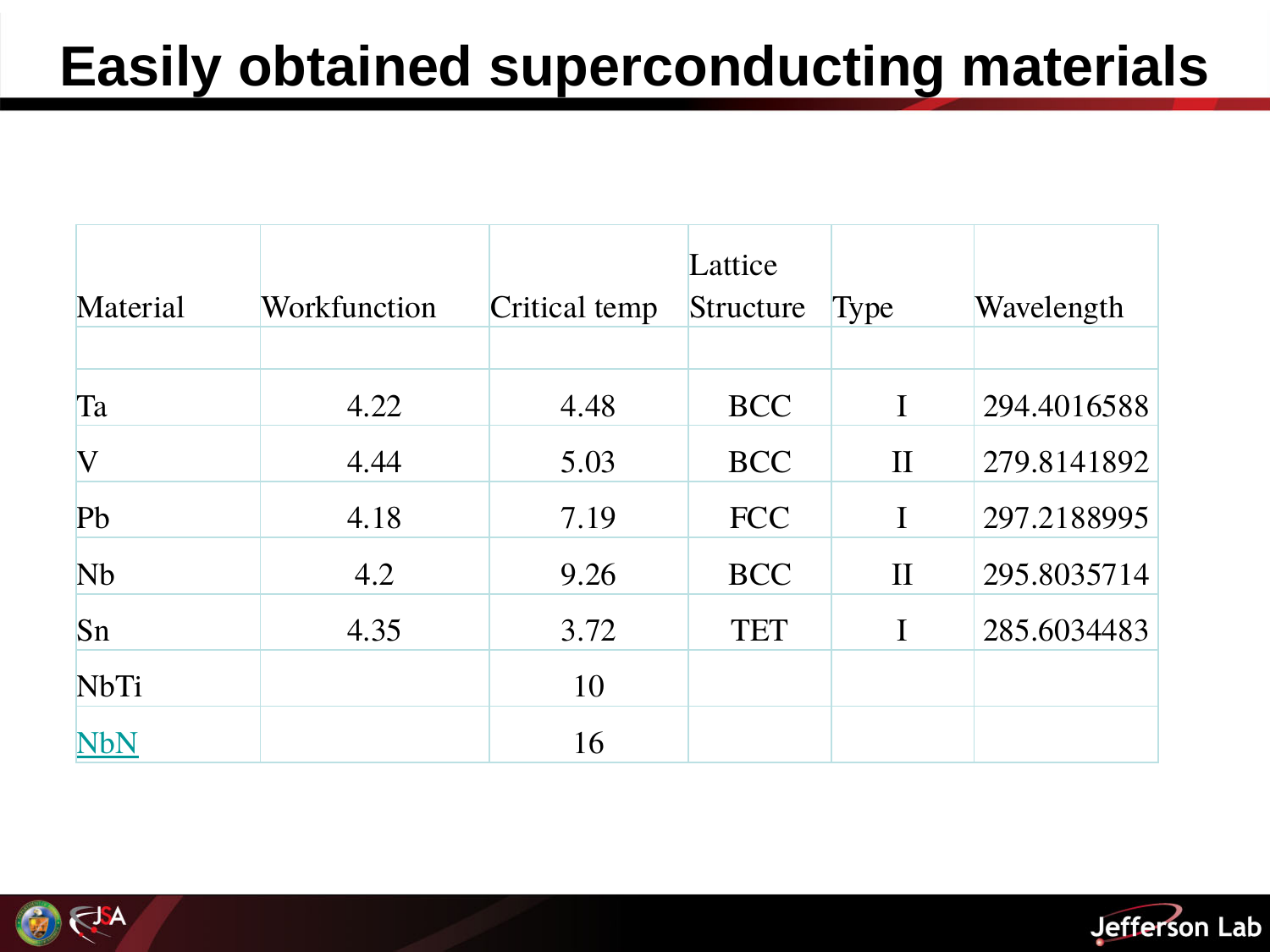

# Easily obtained superconducting materials
| Material | Workfunction | Critical temp | Lattice Structure | Type | Wavelength |
| --- | --- | --- | --- | --- | --- |
|  |  |  |  |  |  |
| Ta | 4.22 | 4.48 | BCC | I | 294.4016588 |
| V | 4.44 | 5.03 | BCC | II | 279.8141892 |
| Pb | 4.18 | 7.19 | FCC | I | 297.2188995 |
| Nb | 4.2 | 9.26 | BCC | II | 295.8035714 |
| Sn | 4.35 | 3.72 | TET | I | 285.6034483 |
| NbTi |  | 10 |  |  |  |
| NbN |  | 16 |  |  |  |